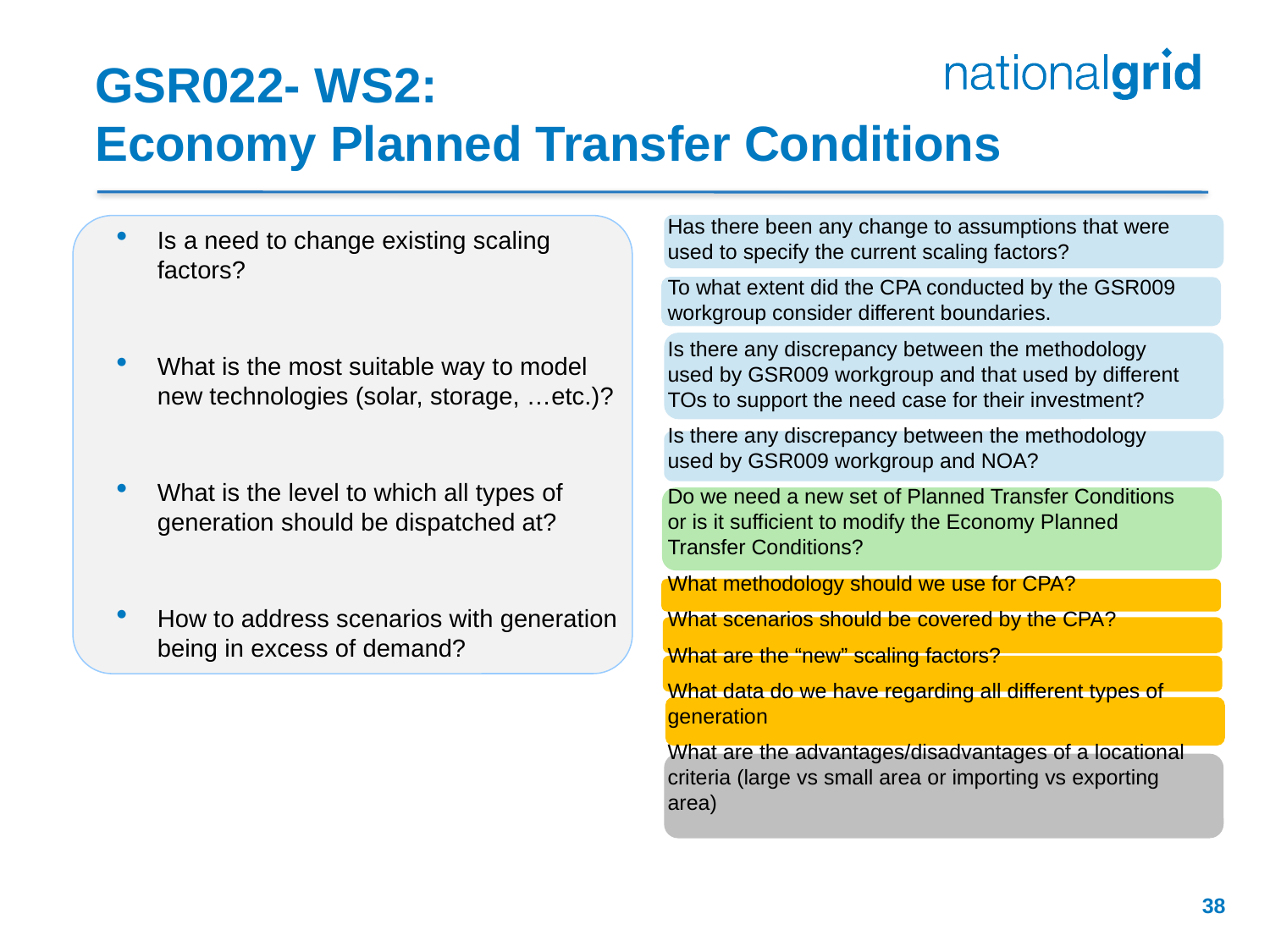

# GSR022- WS2: Economy Planned Transfer Conditions

Is a need to change existing scaling factors?

What is the most suitable way to model new technologies (solar, storage, …etc.)?

What is the level to which all types of generation should be dispatched at?

How to address scenarios with generation being in excess of demand?

Has there been any change to assumptions that were used to specify the current scaling factors?
To what extent did the CPA conducted by the GSR009 workgroup consider different boundaries.
Is there any discrepancy between the methodology used by GSR009 workgroup and that used by different TOs to support the need case for their investment?
Is there any discrepancy between the methodology used by GSR009 workgroup and NOA?
Do we need a new set of Planned Transfer Conditions or is it sufficient to modify the Economy Planned Transfer Conditions?
What methodology should we use for CPA?
What scenarios should be covered by the CPA?
What are the “new” scaling factors?
What data do we have regarding all different types of generation
What are the advantages/disadvantages of a locational criteria (large vs small area or importing vs exporting area)

38